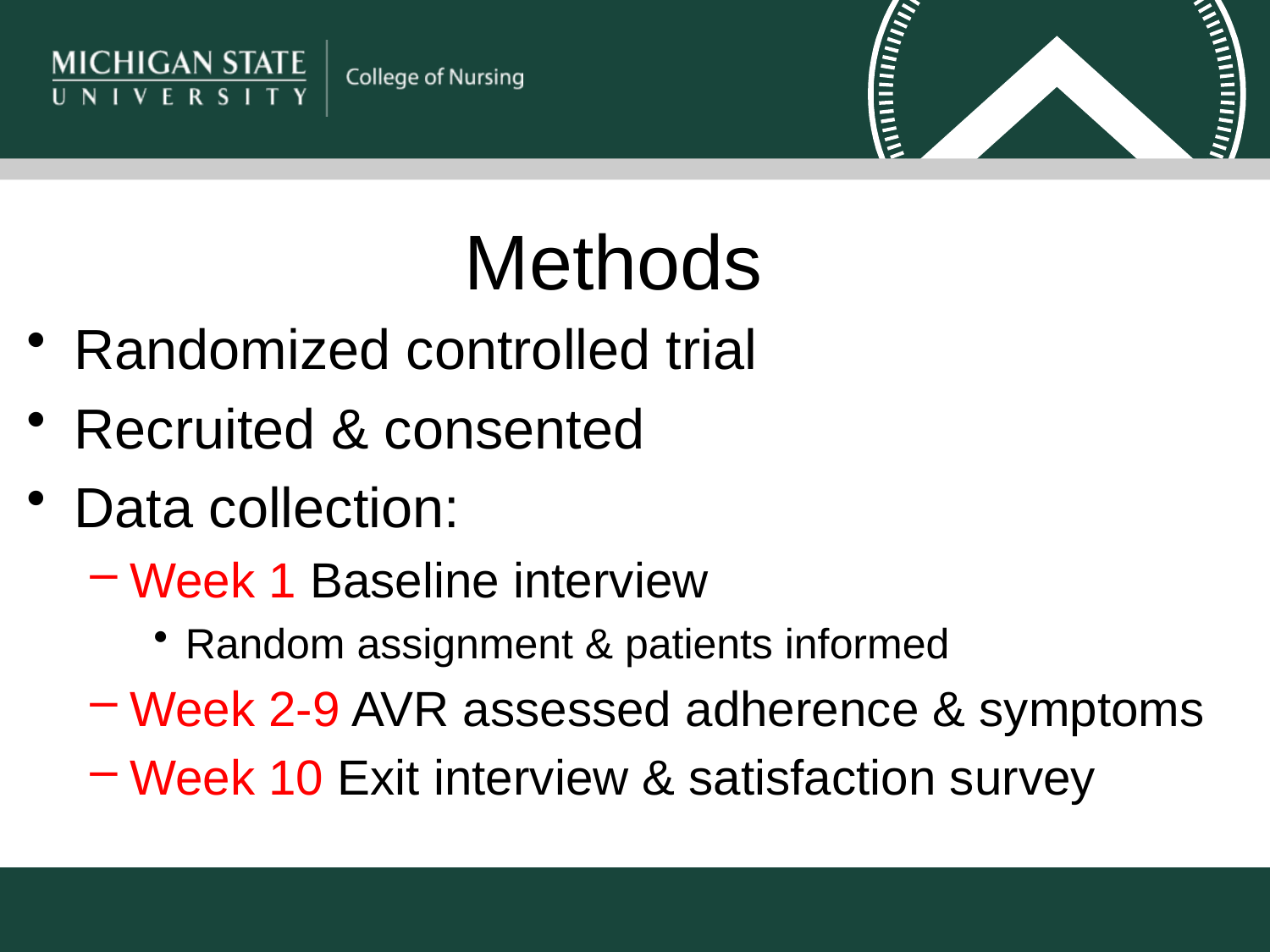

# Methods
Randomized controlled trial
Recruited & consented
Data collection:
Week 1 Baseline interview
Random assignment & patients informed
Week 2-9 AVR assessed adherence & symptoms
Week 10 Exit interview & satisfaction survey